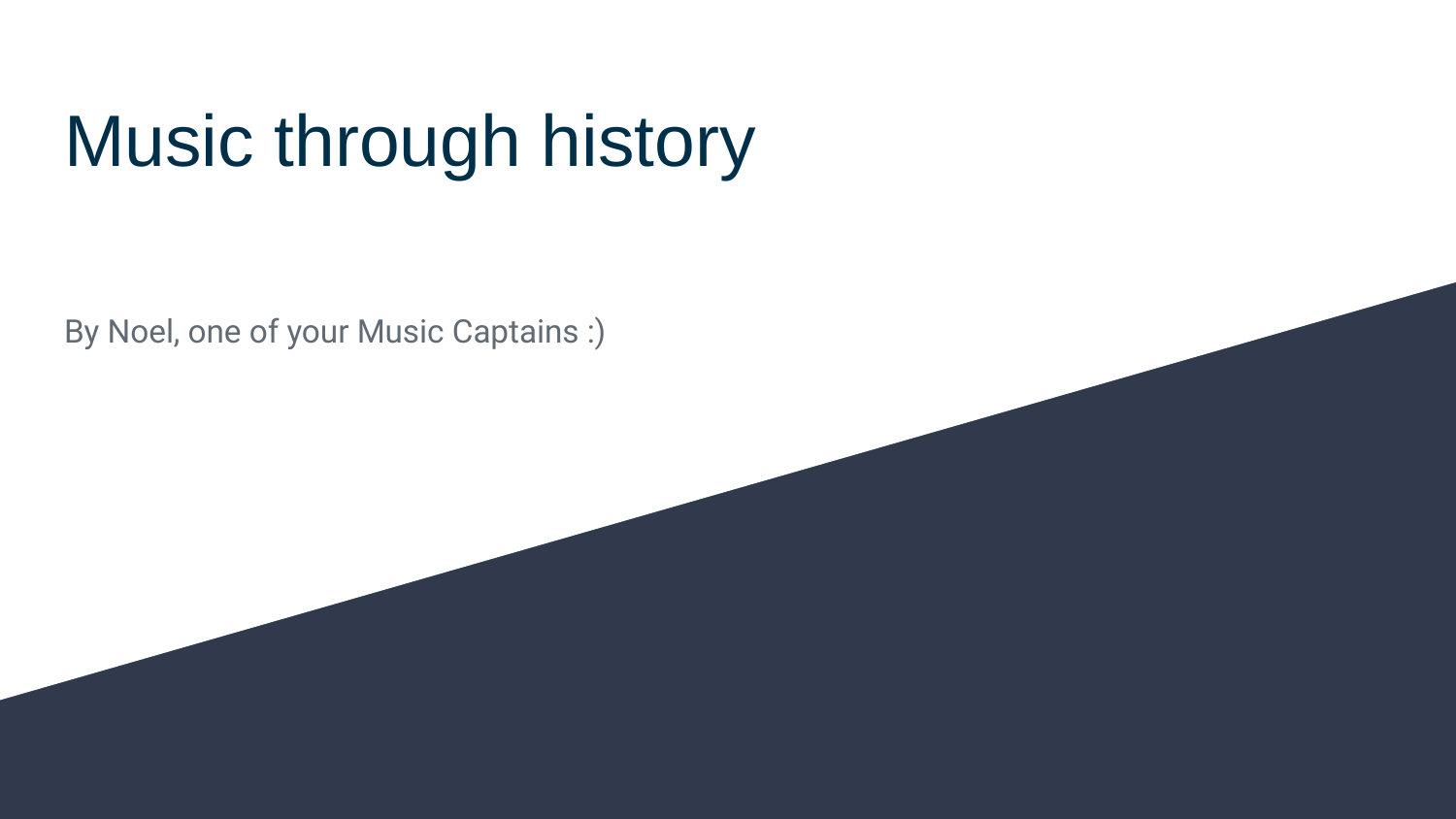

# Music through history
By Noel, one of your Music Captains :)